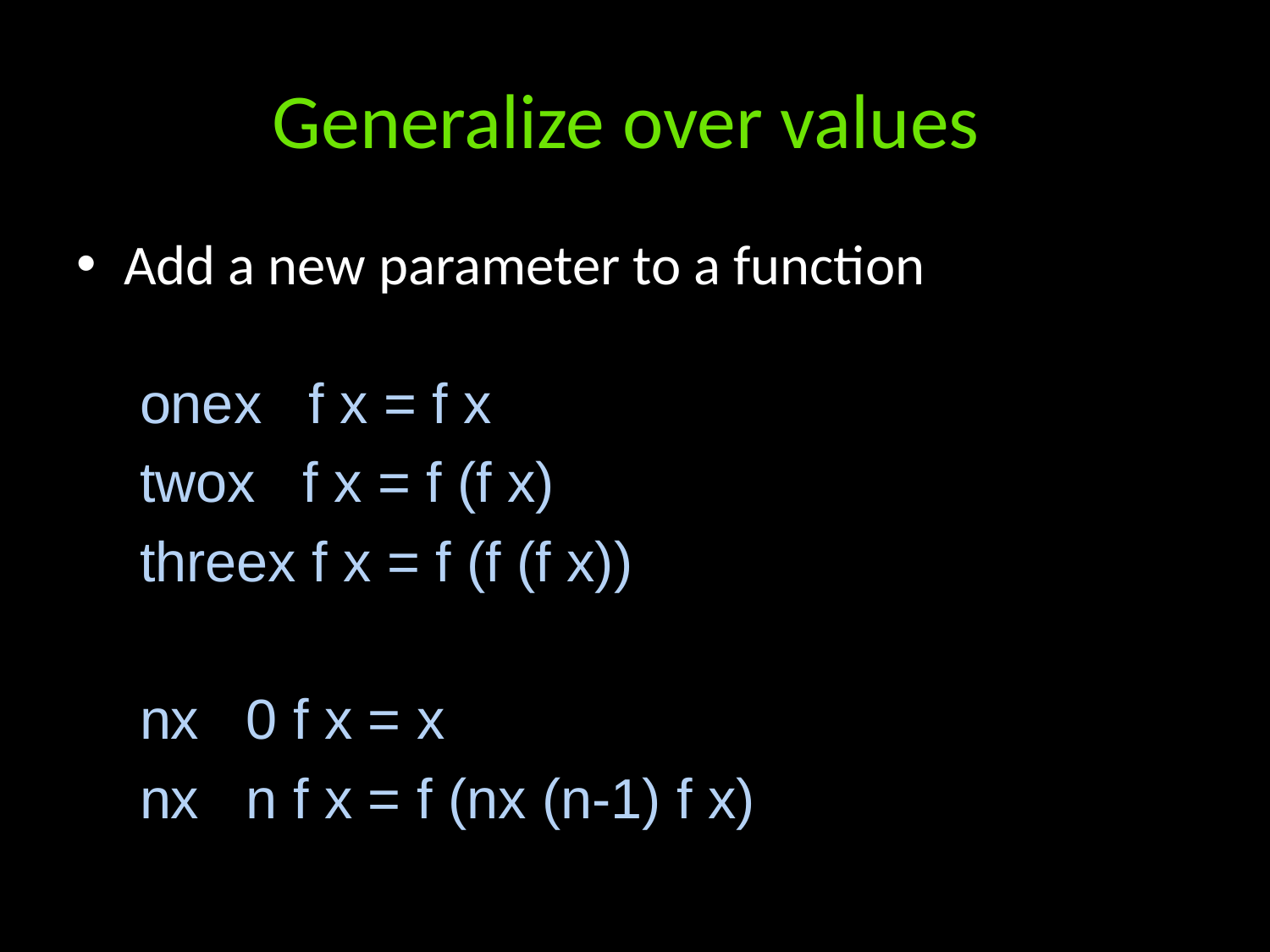

# Generalize over values
Add a new parameter to a function

onex   f x = f x
twox   f x = f (f x)
threex f x = f (f (f x))

nx   0 f x = x
nx   n f x = f (nx (n-1) f x)